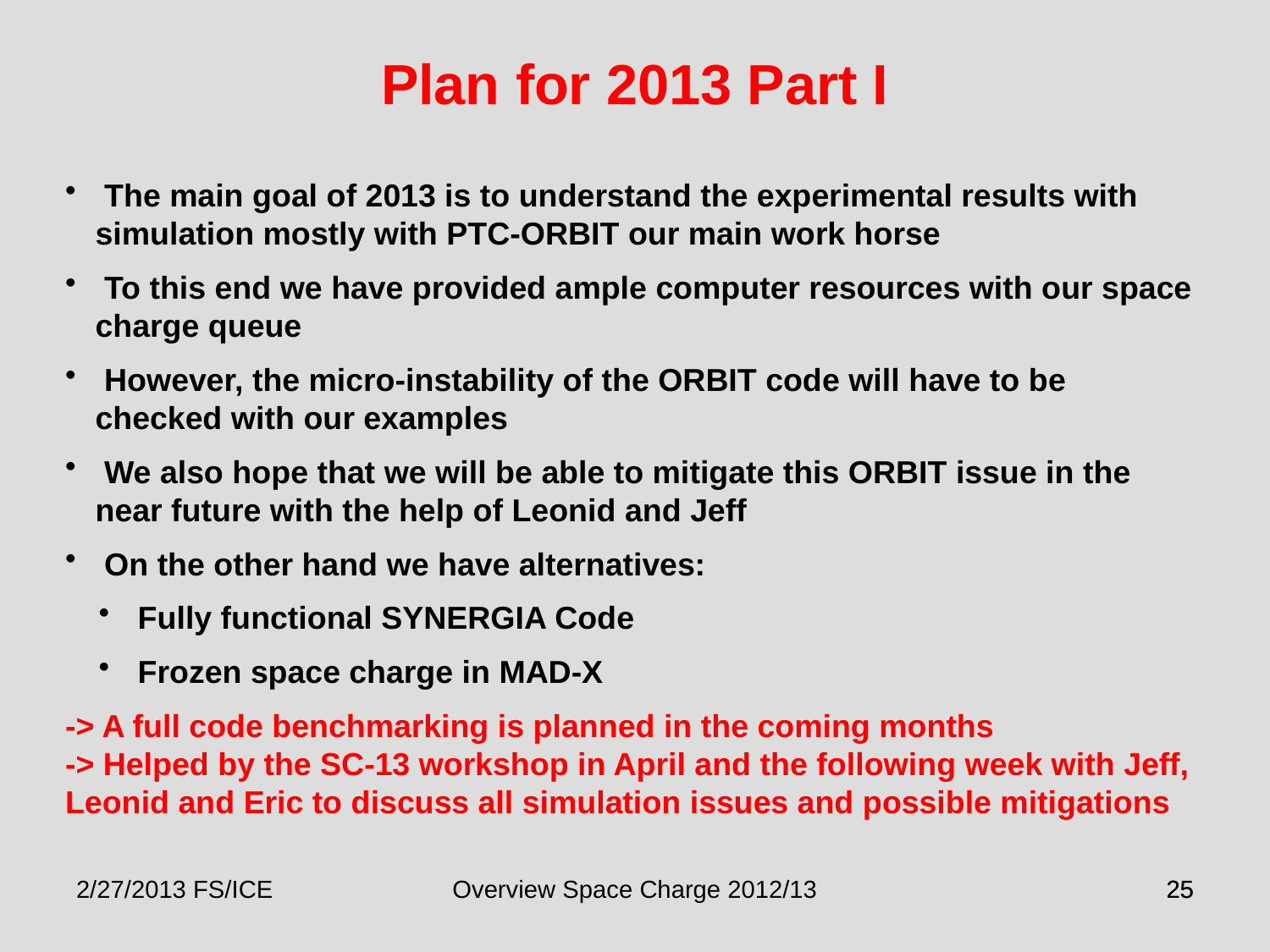

Plan for 2013 Part I
 The main goal of 2013 is to understand the experimental results with simulation mostly with PTC-ORBIT our main work horse
 To this end we have provided ample computer resources with our space charge queue
 However, the micro-instability of the ORBIT code will have to be checked with our examples
 We also hope that we will be able to mitigate this ORBIT issue in the near future with the help of Leonid and Jeff
 On the other hand we have alternatives:
 Fully functional SYNERGIA Code
 Frozen space charge in MAD-X
-> A full code benchmarking is planned in the coming months
-> Helped by the SC-13 workshop in April and the following week with Jeff, Leonid and Eric to discuss all simulation issues and possible mitigations
2/27/2013 FS/ICE
Overview Space Charge 2012/13
25
25